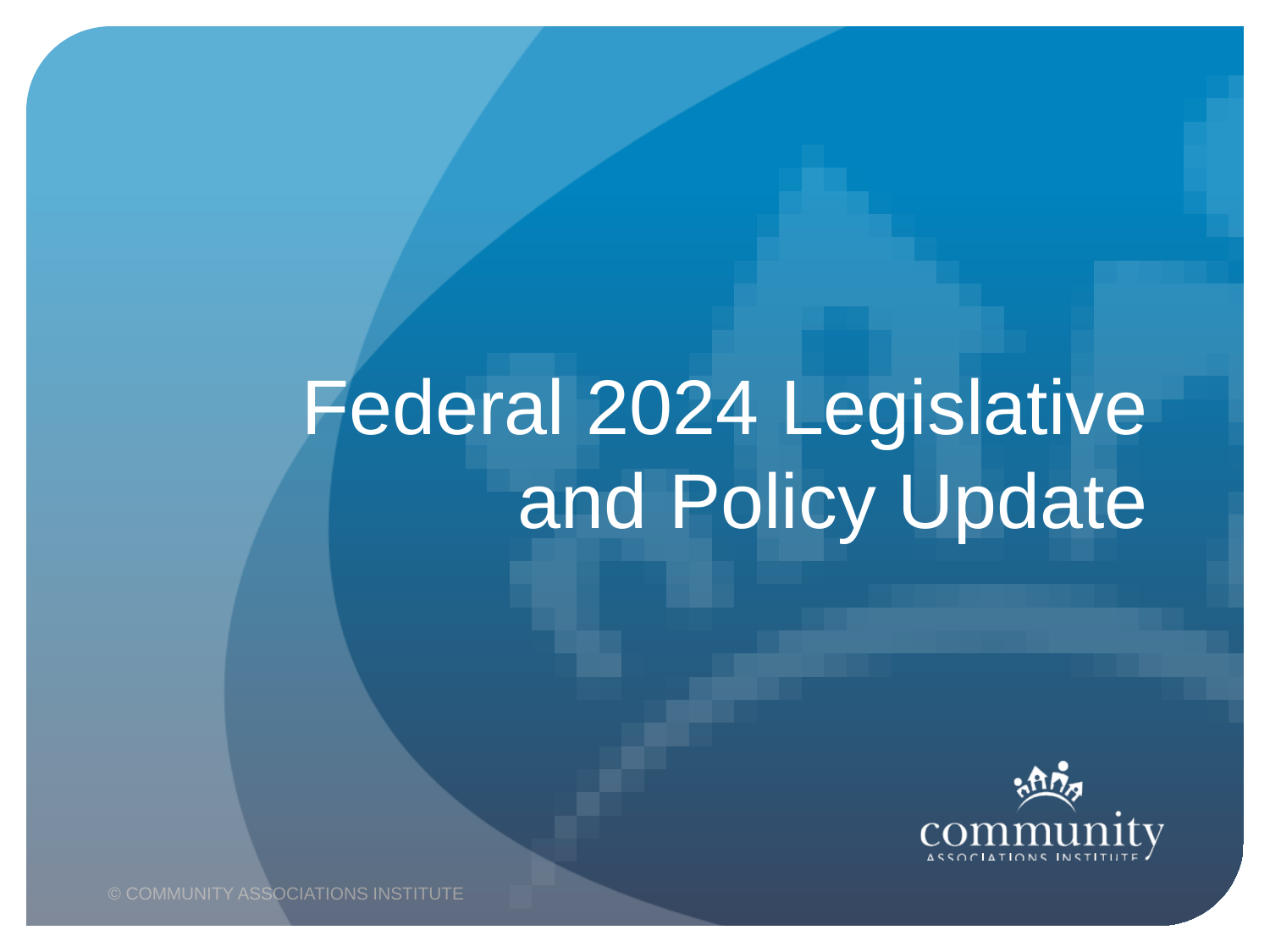

# Federal 2024 Legislative and Policy Update